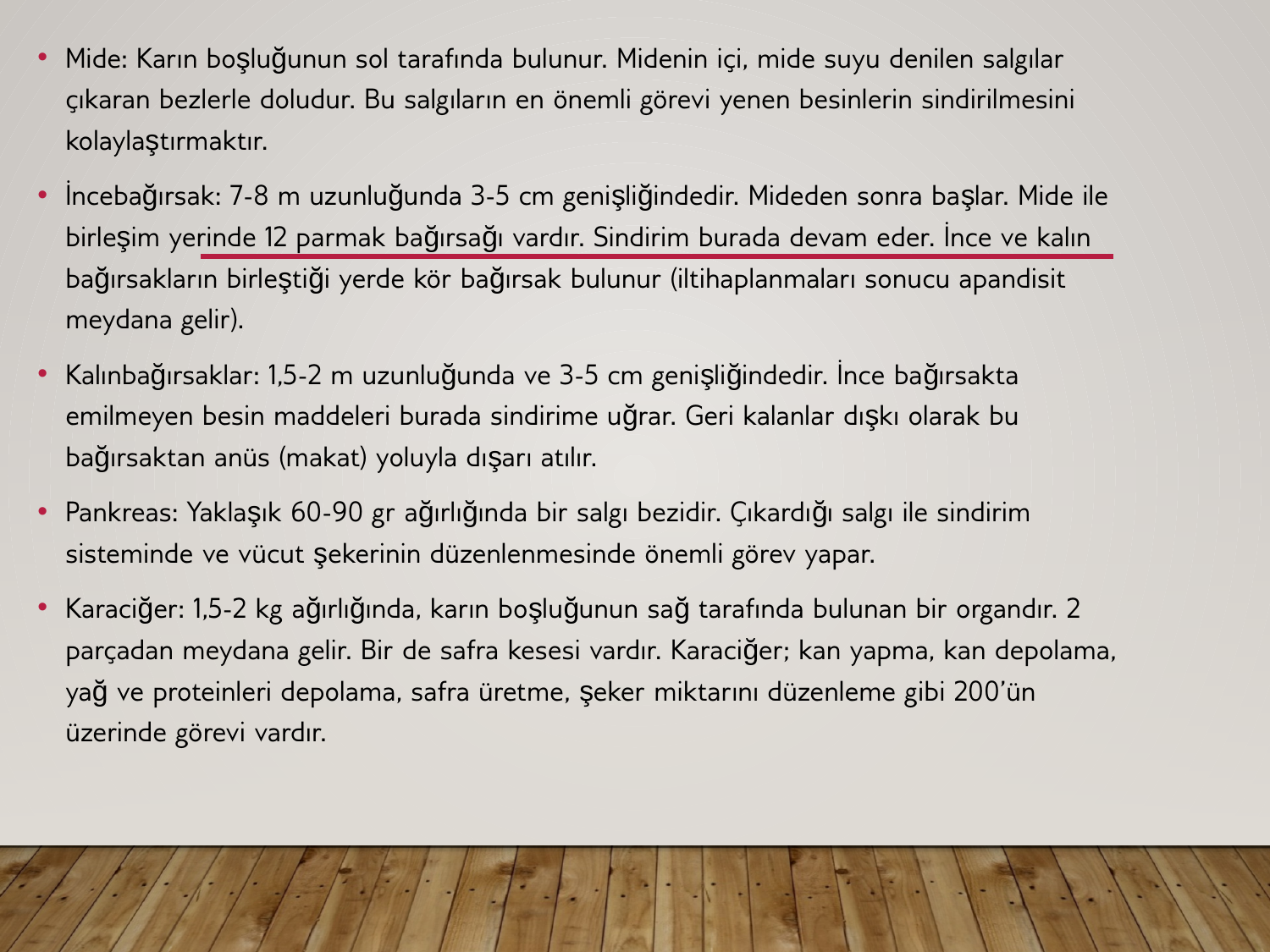

Mide: Karın boşluğunun sol tarafında bulunur. Midenin içi, mide suyu denilen salgılar çıkaran bezlerle doludur. Bu salgıların en önemli görevi yenen besinlerin sindirilmesini kolaylaştırmaktır.
İncebağırsak: 7-8 m uzunluğunda 3-5 cm genişliğindedir. Mideden sonra başlar. Mide ile birleşim yerinde 12 parmak bağırsağı vardır. Sindirim burada devam eder. İnce ve kalın bağırsakların birleştiği yerde kör bağırsak bulunur (iltihaplanmaları sonucu apandisit meydana gelir).
Kalınbağırsaklar: 1,5-2 m uzunluğunda ve 3-5 cm genişliğindedir. İnce bağırsakta emilmeyen besin maddeleri burada sindirime uğrar. Geri kalanlar dışkı olarak bu bağırsaktan anüs (makat) yoluyla dışarı atılır.
Pankreas: Yaklaşık 60-90 gr ağırlığında bir salgı bezidir. Çıkardığı salgı ile sindirim sisteminde ve vücut şekerinin düzenlenmesinde önemli görev yapar.
Karaciğer: 1,5-2 kg ağırlığında, karın boşluğunun sağ tarafında bulunan bir organdır. 2 parçadan meydana gelir. Bir de safra kesesi vardır. Karaciğer; kan yapma, kan depolama, yağ ve proteinleri depolama, safra üretme, şeker miktarını düzenleme gibi 200’ün üzerinde görevi vardır.